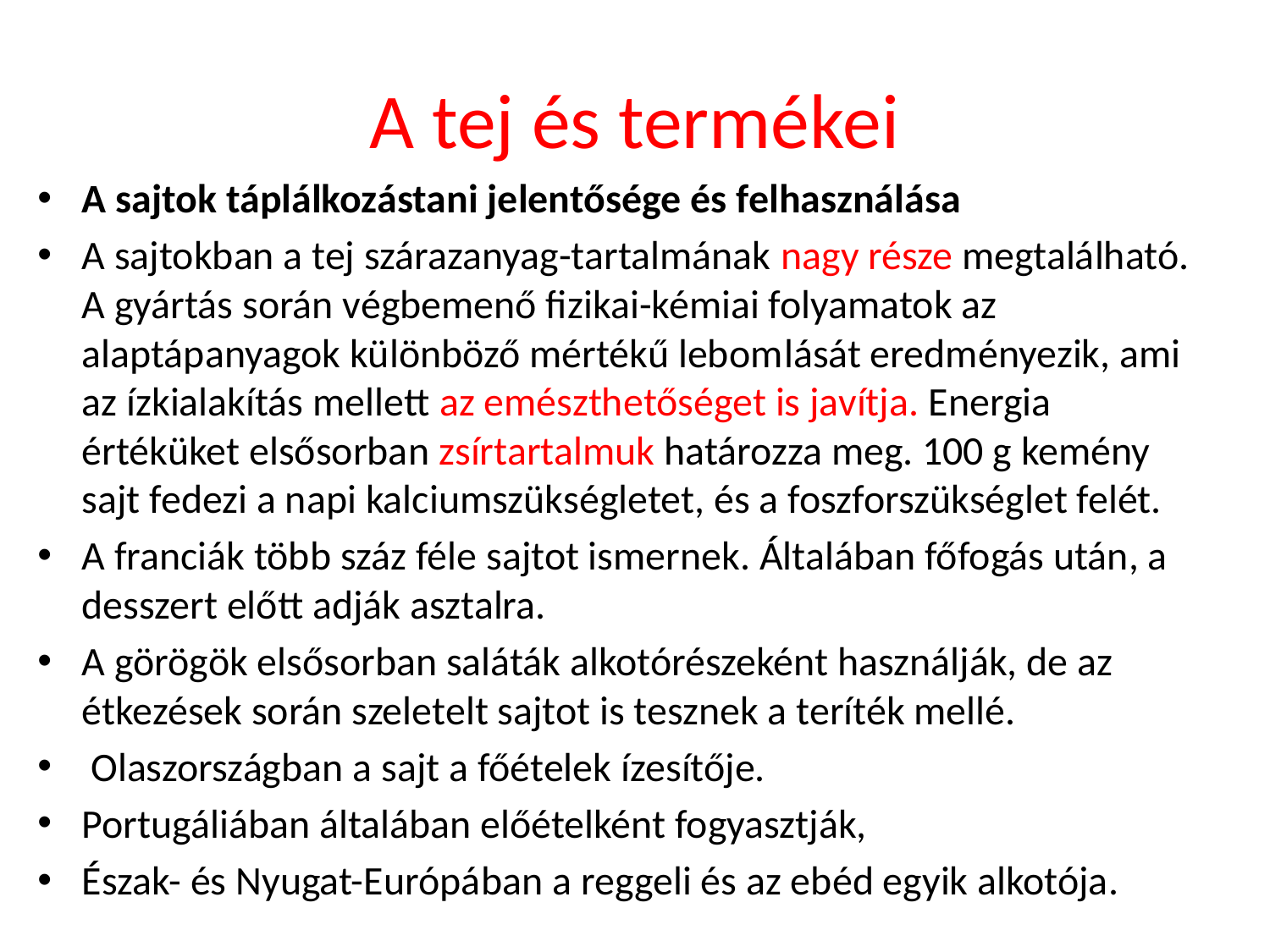

# A tej és termékei
A sajtok táplálkozástani jelentősége és felhasználása
A sajtokban a tej szárazanyag-tartalmának nagy része megtalálható. A gyártás során végbemenő fizikai-kémiai folyamatok az alaptápanyagok különböző mértékű lebom­lását eredményezik, ami az ízkialakítás mellett az emészthetőséget is javítja. Energia­értéküket elsősorban zsírtartalmuk határozza meg. 100 g kemény sajt fedezi a napi kalciumszükségletet, és a foszforszükséglet felét.
A franciák több száz féle sajtot ismernek. Általában főfogás után, a desszert előtt adják asztalra.
A görögök elsősorban saláták alkotórészeként használják, de az étke­zések során szeletelt sajtot is tesznek a teríték mellé.
 Olaszországban a sajt a főételek ízesítője.
Portugáliában általában előételként fogyasztják,
Észak- és Nyugat-Európá­ban a reggeli és az ebéd egyik alkotója.